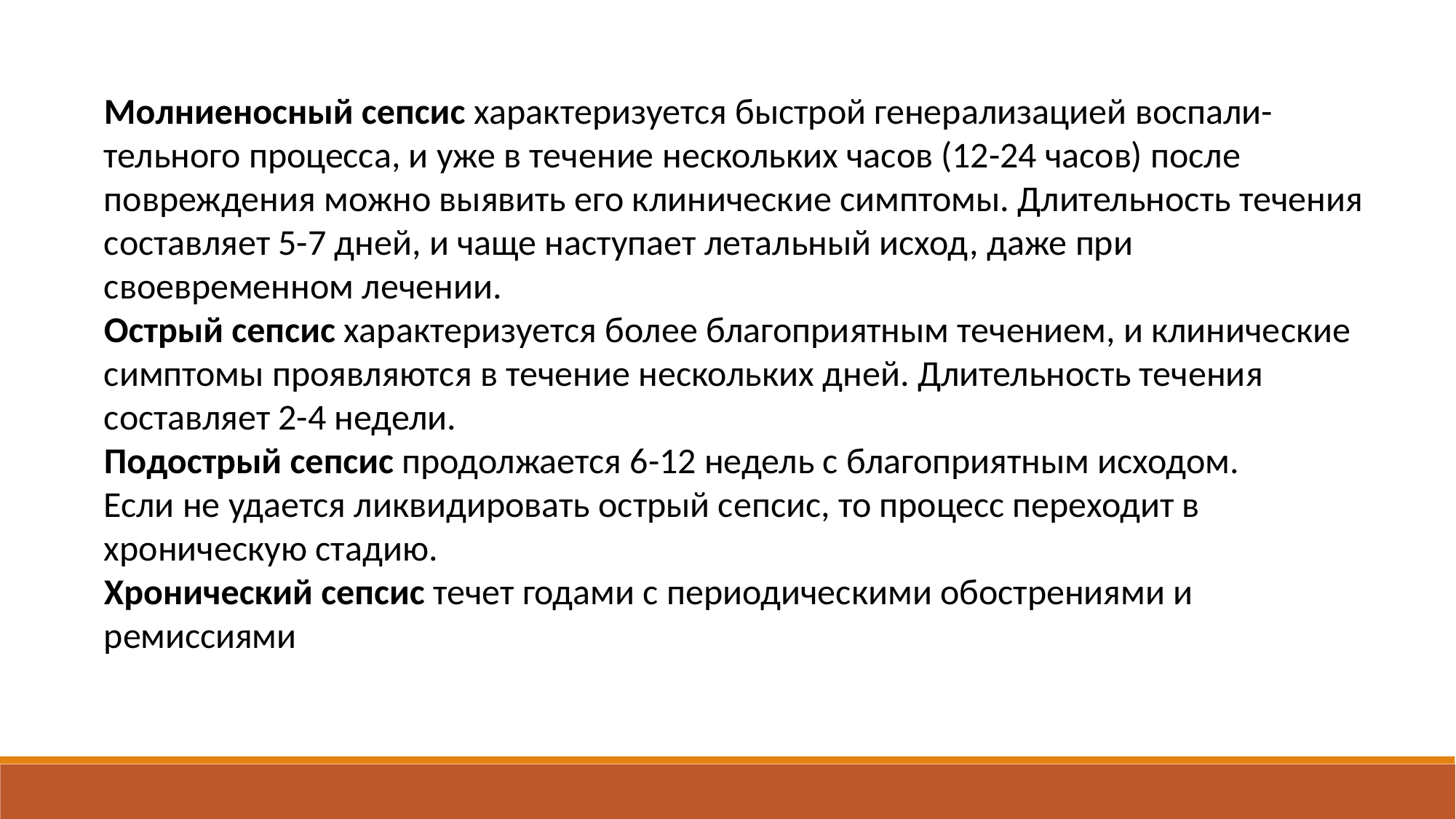

Молниеносный сепсис характеризуется быстрой генерализацией воспали-тельного процесса, и уже в течение нескольких часов (12-24 часов) после повреждения можно выявить его клинические симптомы. Длительность течения составляет 5-7 дней, и чаще наступает летальный исход, даже при своевременном лечении.
Острый сепсис характеризуется более благоприятным течением, и клинические симптомы проявляются в течение нескольких дней. Длительность течения составляет 2-4 недели.
Подострый сепсис продолжается 6-12 недель с благоприятным исходом.
Если не удается ликвидировать острый сепсис, то процесс переходит в хроническую стадию.
Хронический сепсис течет годами с периодическими обострениями и ремиссиями